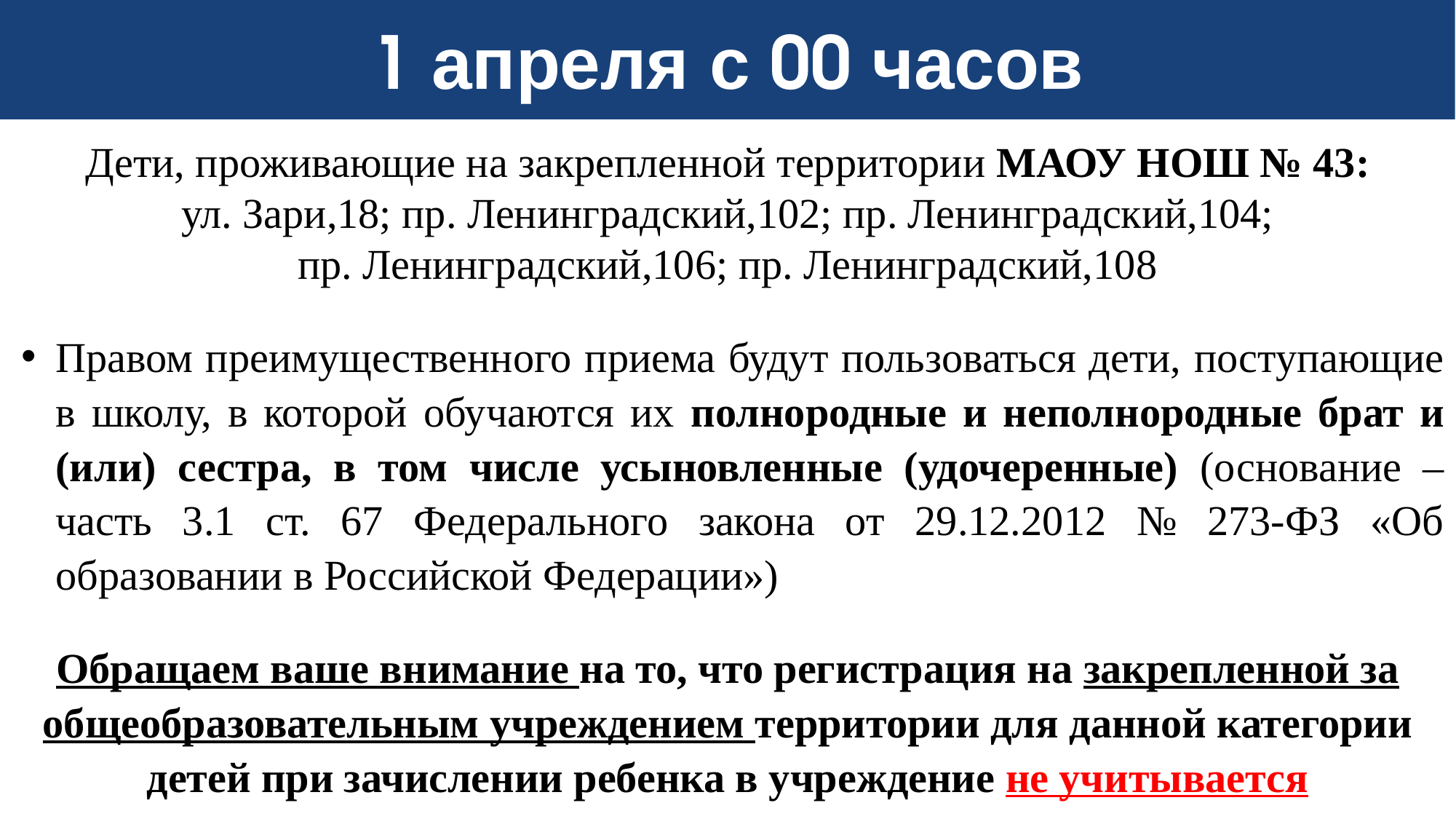

1 апреля с 00 часов

Дети, проживающие на закрепленной территории МАОУ НОШ № 43:
ул. Зари,18; пр. Ленинградский,102; пр. Ленинградский,104;
пр. Ленинградский,106; пр. Ленинградский,108

Правом преимущественного приема будут пользоваться дети, поступающие в школу, в которой обучаются их полнородные и неполнородные брат и (или) сестра, в том числе усыновленные (удочеренные) (основание – часть 3.1 ст. 67 Федерального закона от 29.12.2012 № 273-ФЗ «Об образовании в Российской Федерации»)

Обращаем ваше внимание на то, что регистрация на закрепленной за общеобразовательным учреждением территории для данной категории детей при зачислении ребенка в учреждение не учитывается